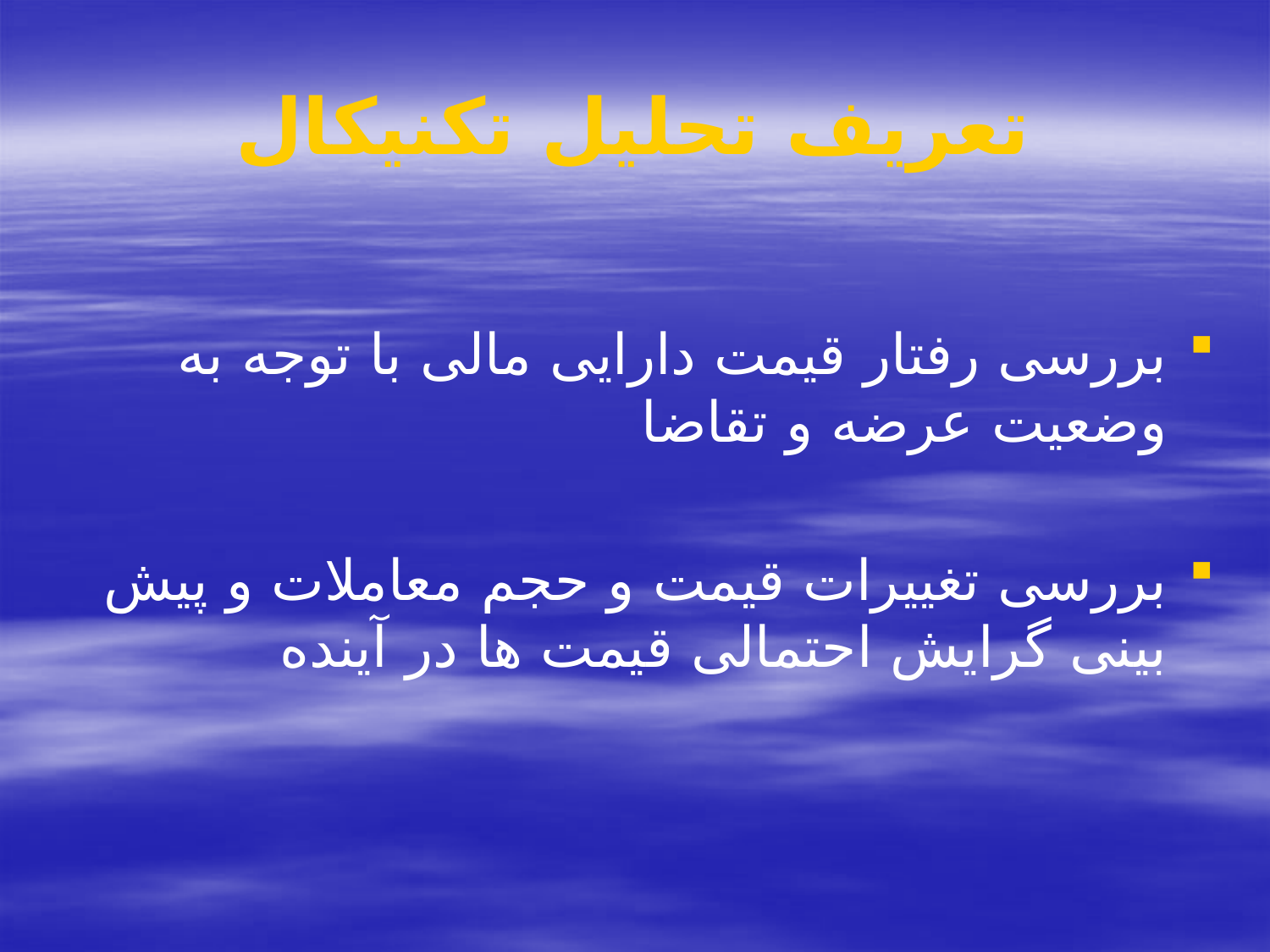

# تعریف تحلیل تکنیکال

بررسی رفتار قیمت دارایی مالی با توجه به وضعیت عرضه و تقاضا

بررسی تغییرات قیمت و حجم معاملات و پیش بینی گرایش احتمالی قیمت ها در آینده